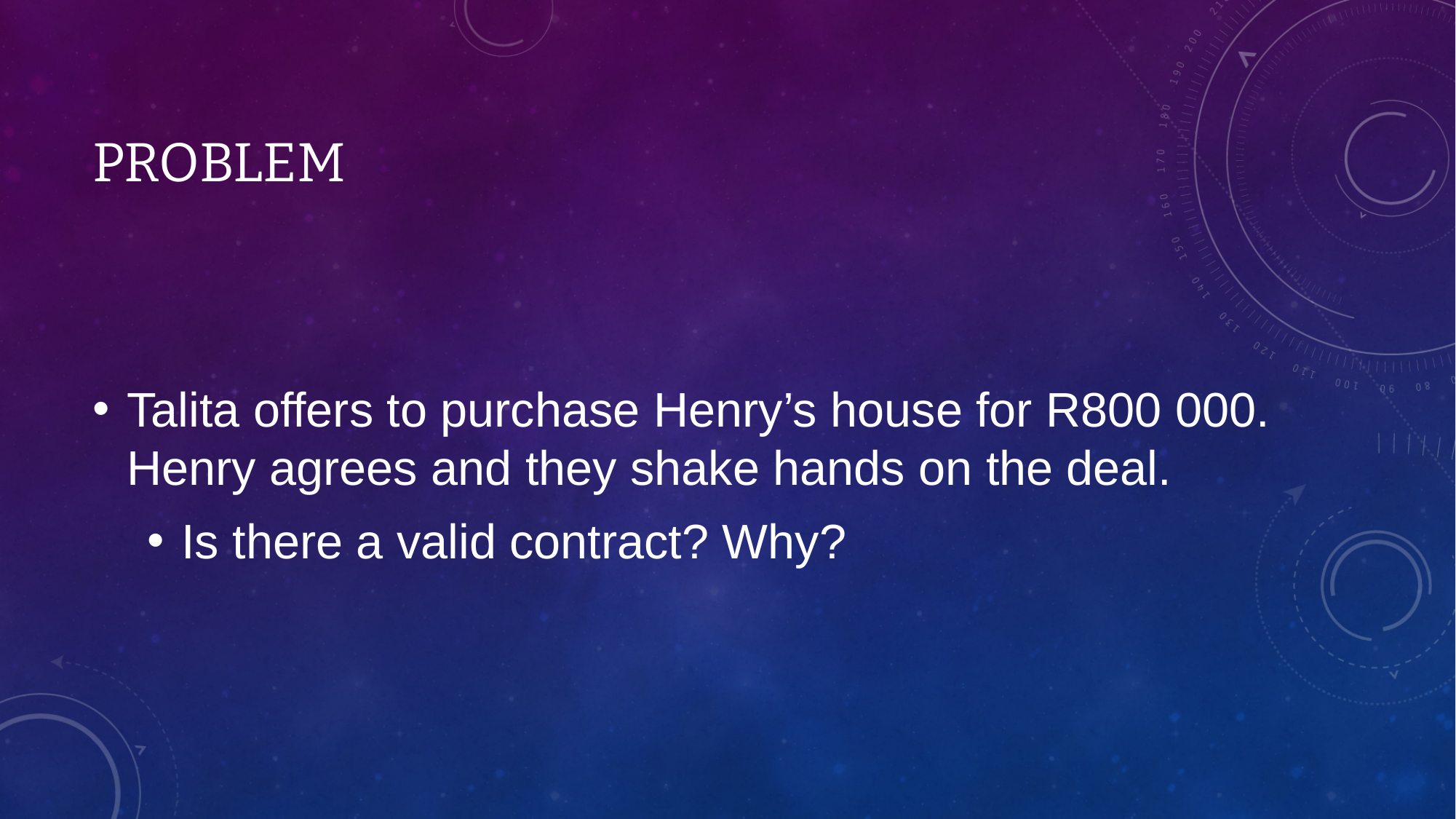

# Problem
Talita offers to purchase Henry’s house for R800 000. Henry agrees and they shake hands on the deal.
Is there a valid contract? Why?